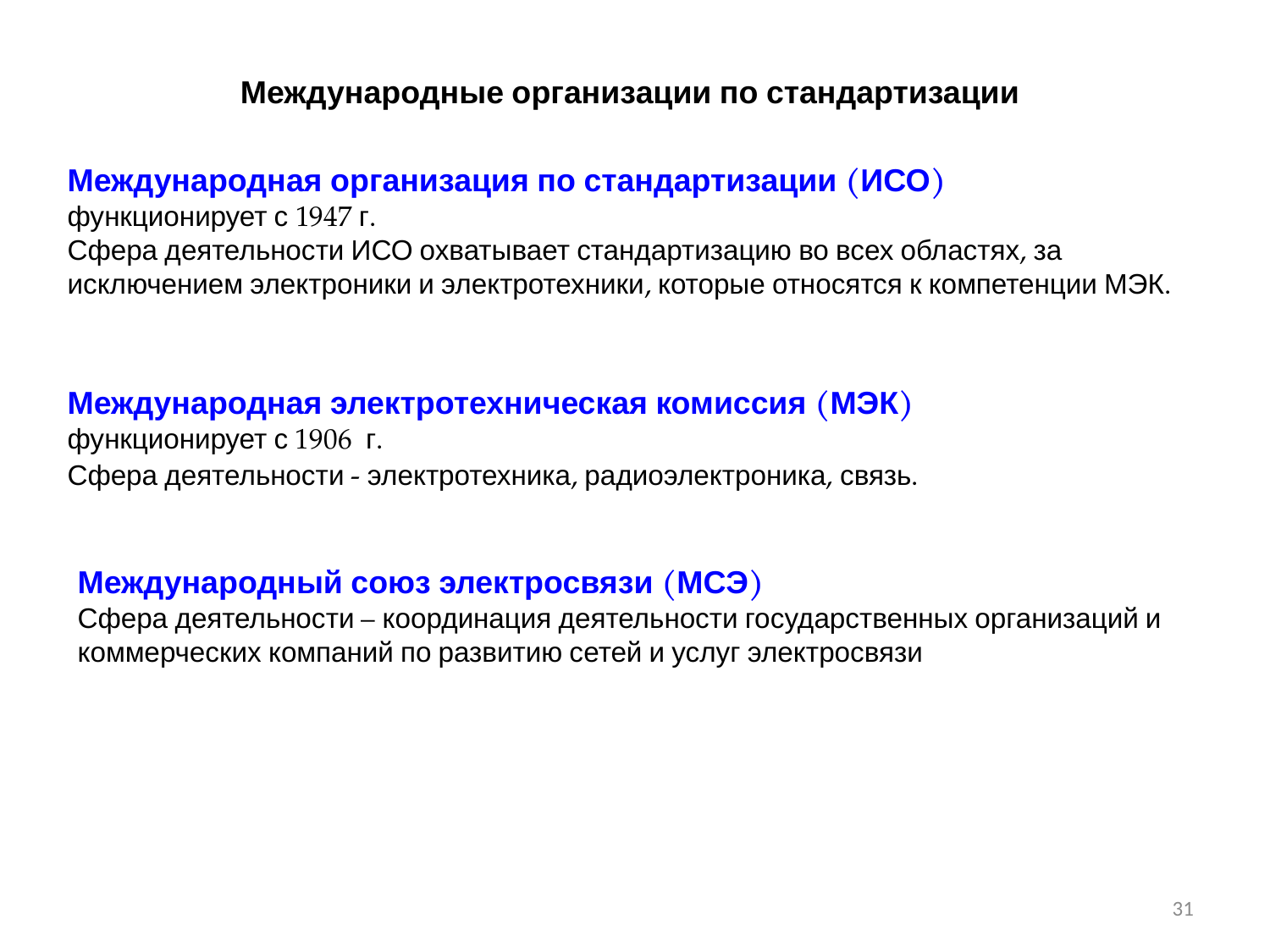

Международные организации по стандартизации
Международная организация по стандартизации (ИСО)
функционирует с 1947 г.
Сфера деятельности ИСО охватывает стандартизацию во всех областях, за исключением электроники и электротехники, которые относятся к компетенции МЭК.
Международная электротехническая комиссия (МЭК) функционирует с 1906  г.
Сфера деятельности - электротехника, радиоэлектроника, связь.
Международный союз электросвязи (МСЭ)
Сфера деятельности – координация деятельности государственных организаций и коммерческих компаний по развитию сетей и услуг электросвязи

31